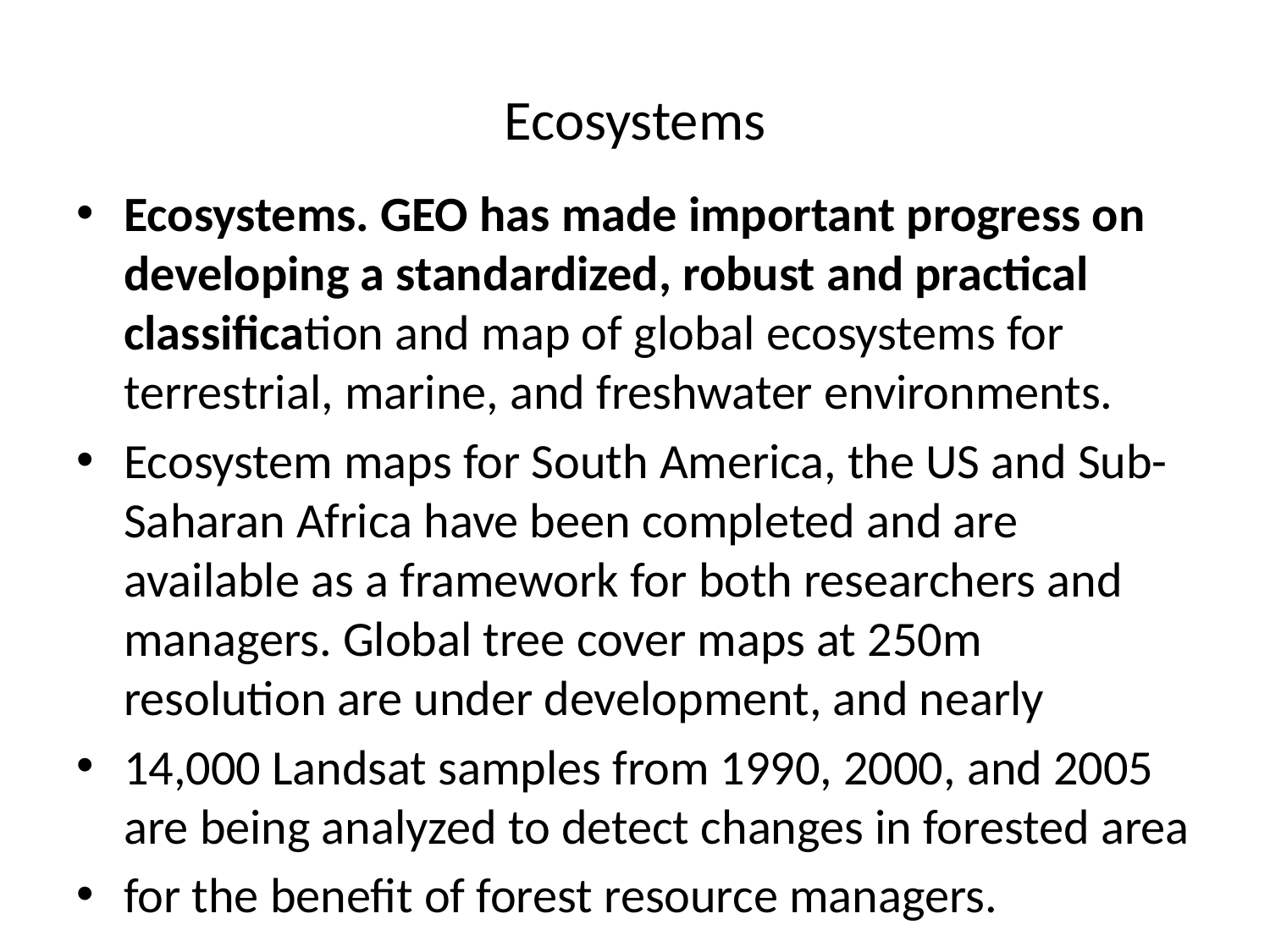

# Ecosystems
Ecosystems. GEO has made important progress on developing a standardized, robust and practical classification and map of global ecosystems for terrestrial, marine, and freshwater environments.
Ecosystem maps for South America, the US and Sub-Saharan Africa have been completed and are available as a framework for both researchers and managers. Global tree cover maps at 250m resolution are under development, and nearly
14,000 Landsat samples from 1990, 2000, and 2005 are being analyzed to detect changes in forested area
for the benefit of forest resource managers.